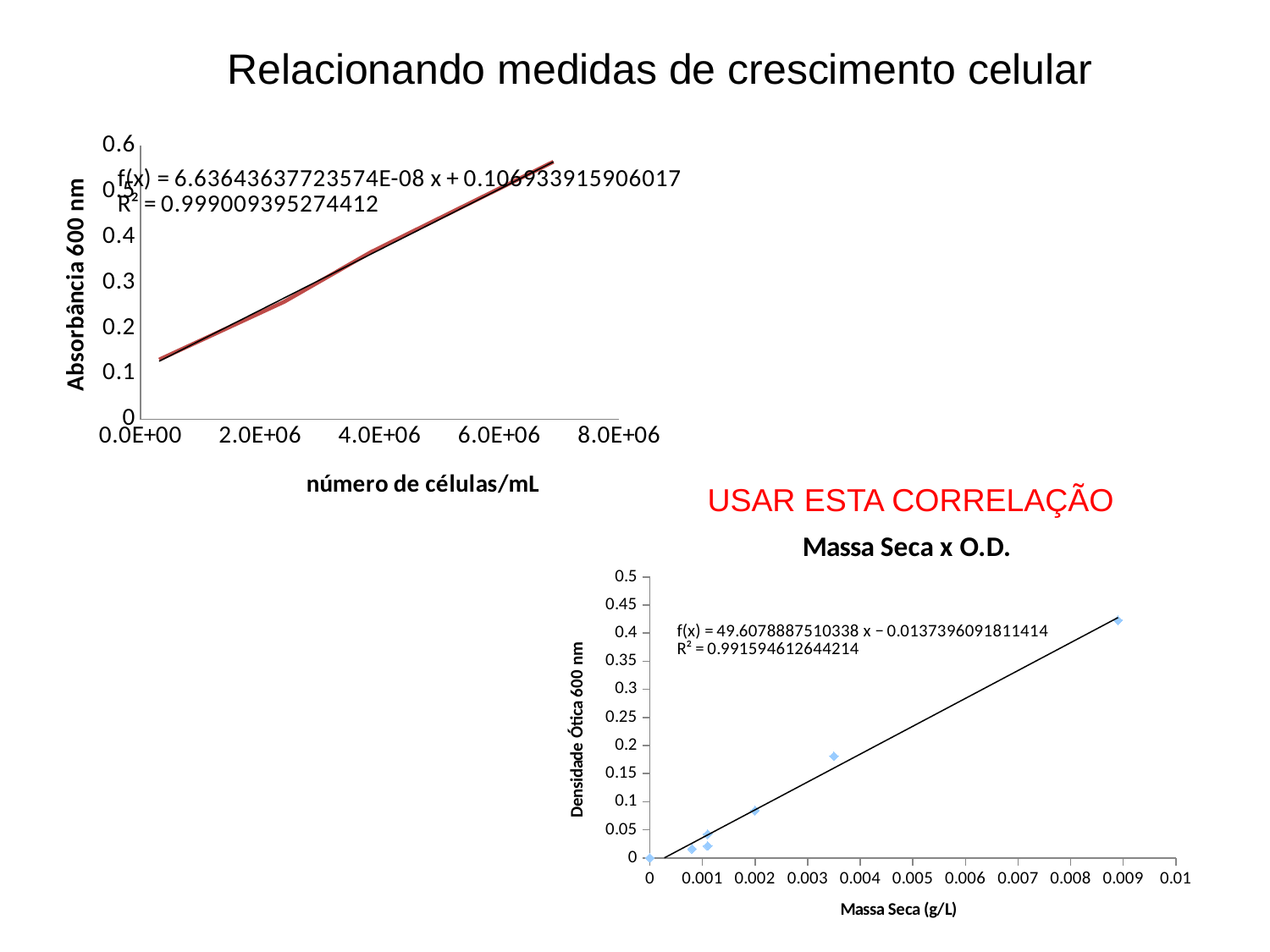

Relacionando medidas de crescimento celular

### Chart

| Category |  |
|---|---|
USAR ESTA CORRELAÇÃO

### Chart: Massa Seca x O.D.

| Category |  |
|---|---|